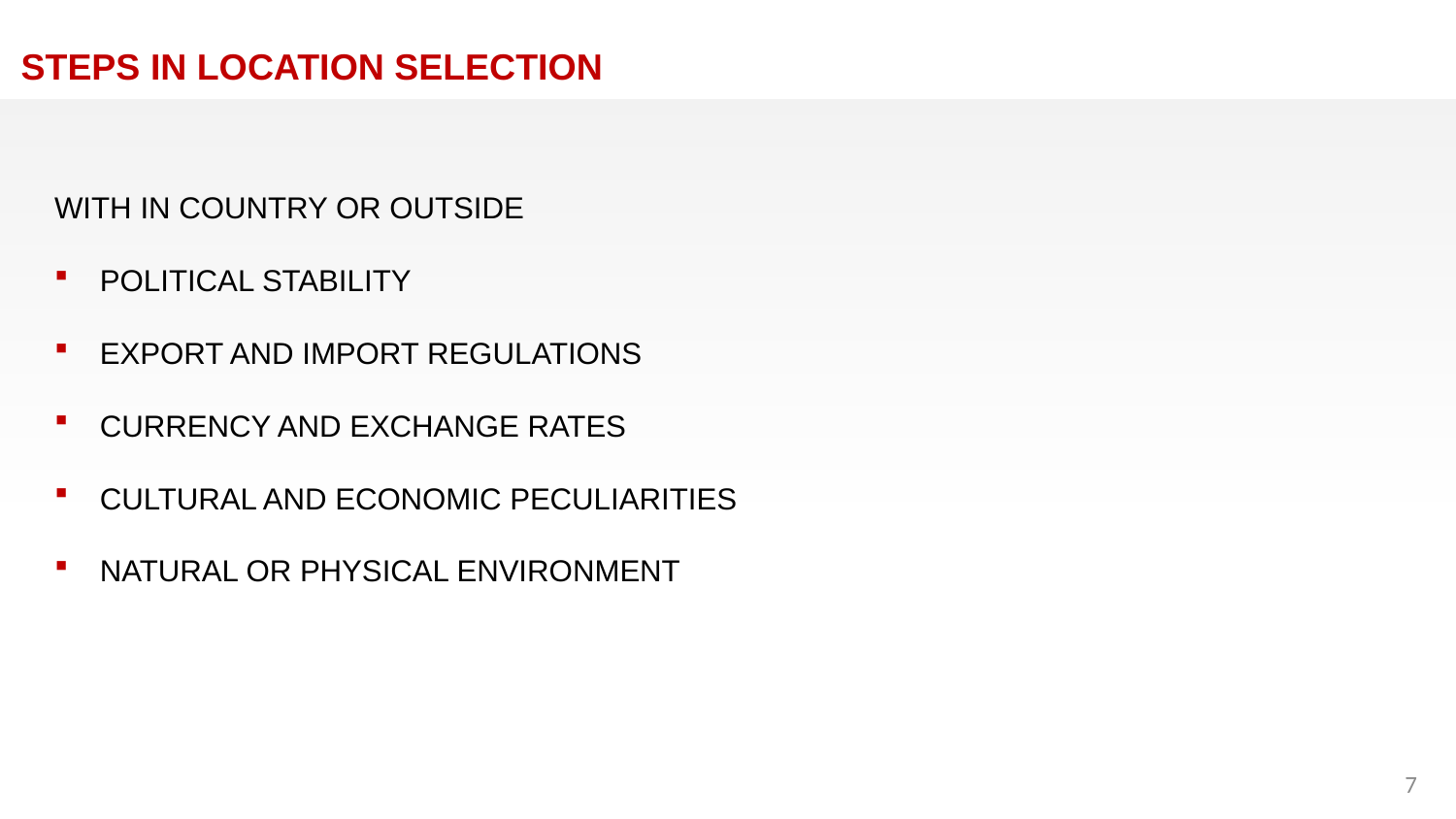

STEPS IN LOCATION SELECTION

WITH IN COUNTRY OR OUTSIDE
POLITICAL STABILITY
EXPORT AND IMPORT REGULATIONS
CURRENCY AND EXCHANGE RATES
CULTURAL AND ECONOMIC PECULIARITIES
NATURAL OR PHYSICAL ENVIRONMENT